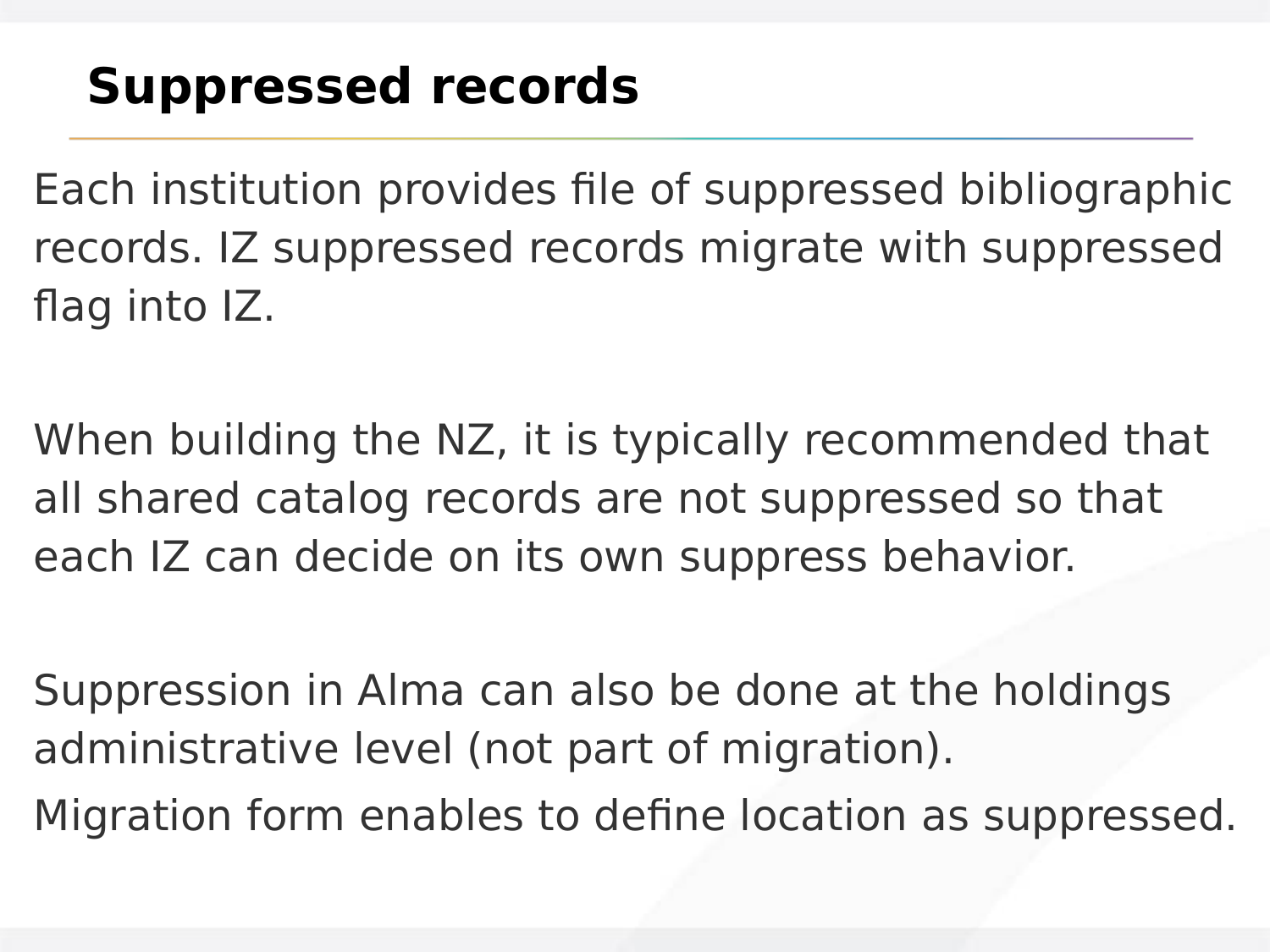

# Suppressed records
Each institution provides file of suppressed bibliographic records. IZ suppressed records migrate with suppressed flag into IZ.

When building the NZ, it is typically recommended that all shared catalog records are not suppressed so that each IZ can decide on its own suppress behavior.

Suppression in Alma can also be done at the holdings administrative level (not part of migration).
Migration form enables to define location as suppressed.